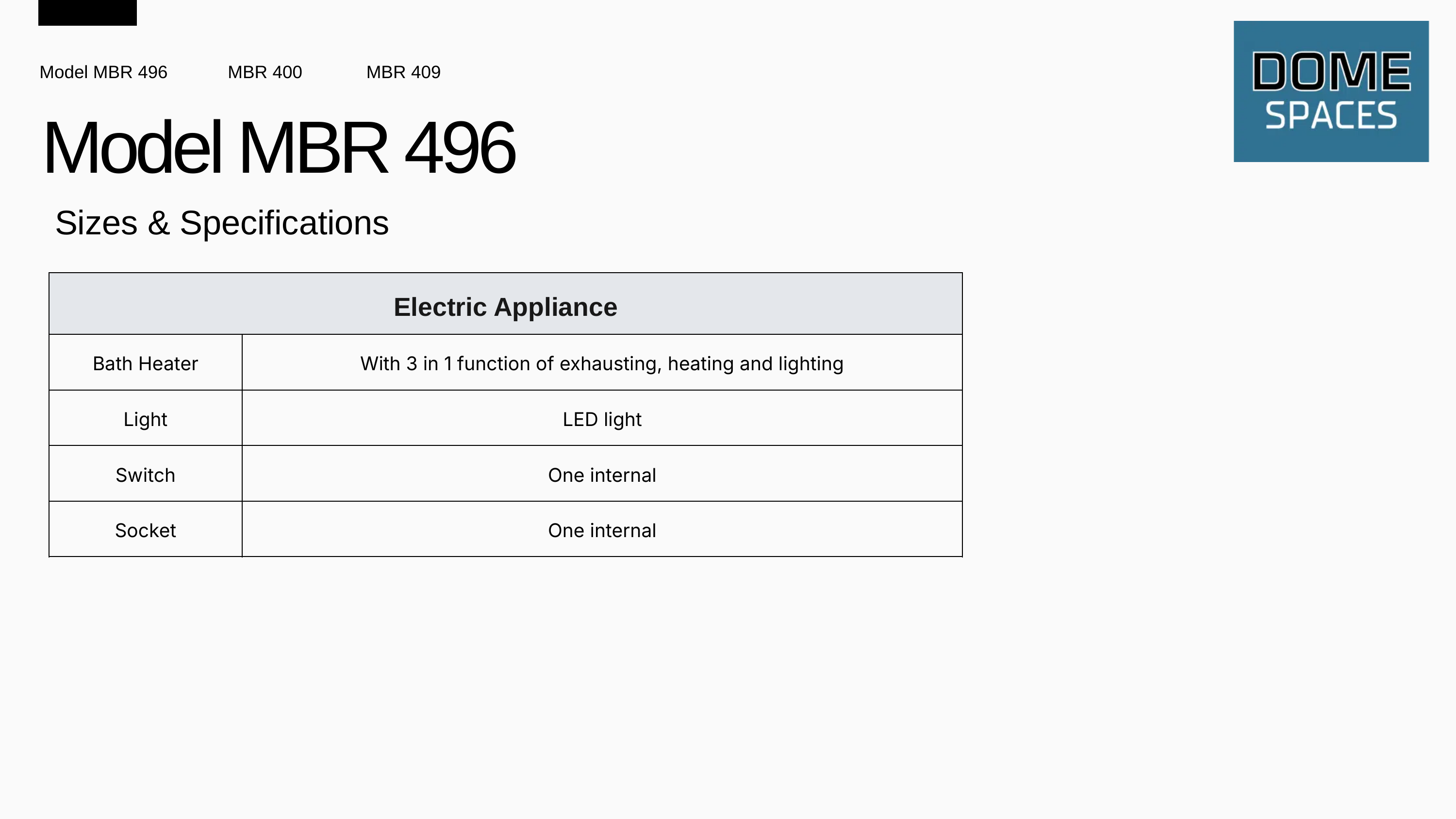

Model MBR 496
MBR 400
MBR 409
Model MBR 496
Sizes & Specifications
| Electric Appliance | Electric Appliance |
| --- | --- |
| Bath Heater | With 3 in 1 function of exhausting, heating and lighting |
| Light | LED light |
| Switch | One internal |
| Socket | One internal |